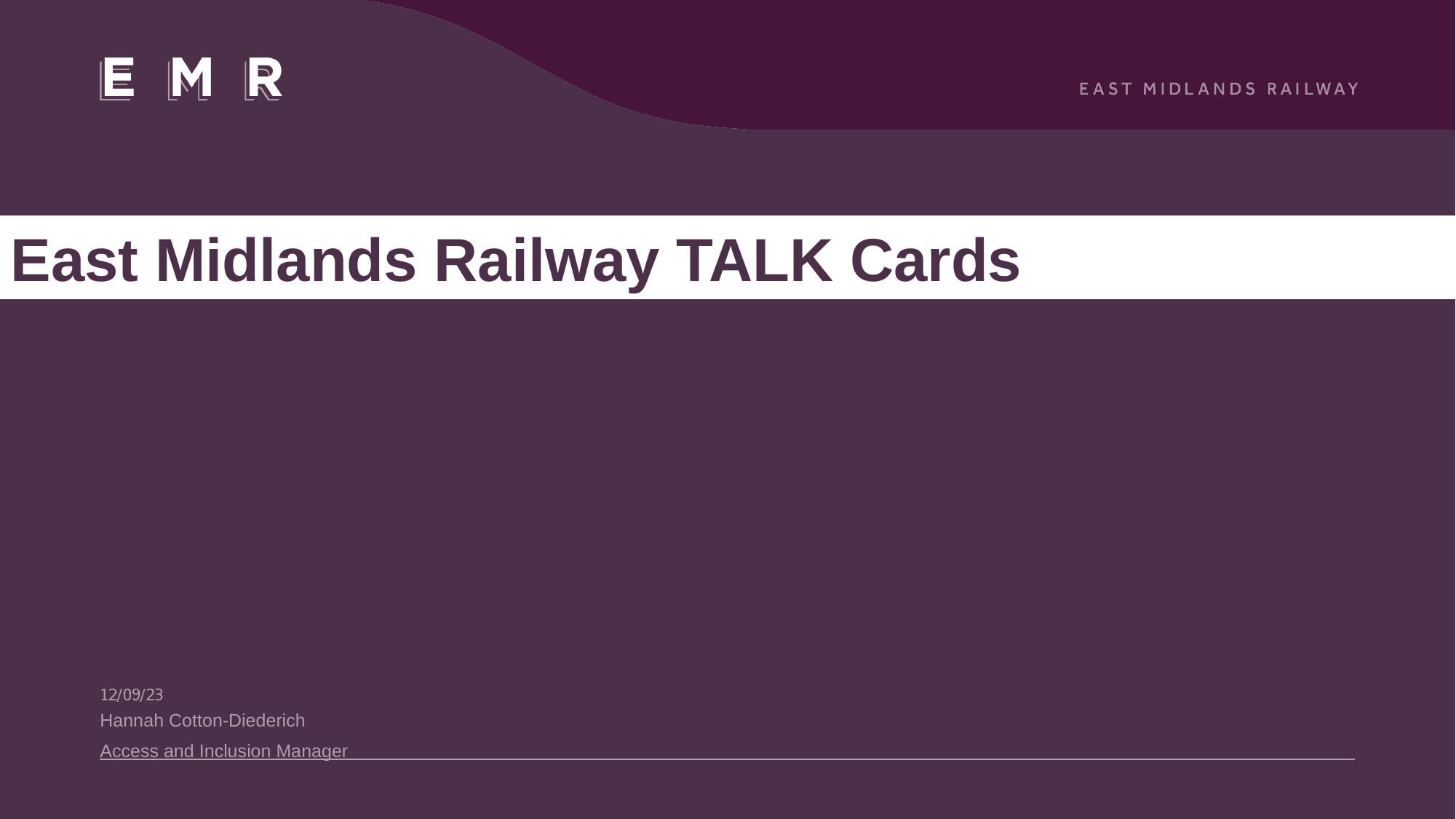

East Midlands Railway TALK Cards
12/09/23
Hannah Cotton-Diederich
Access and Inclusion Manager